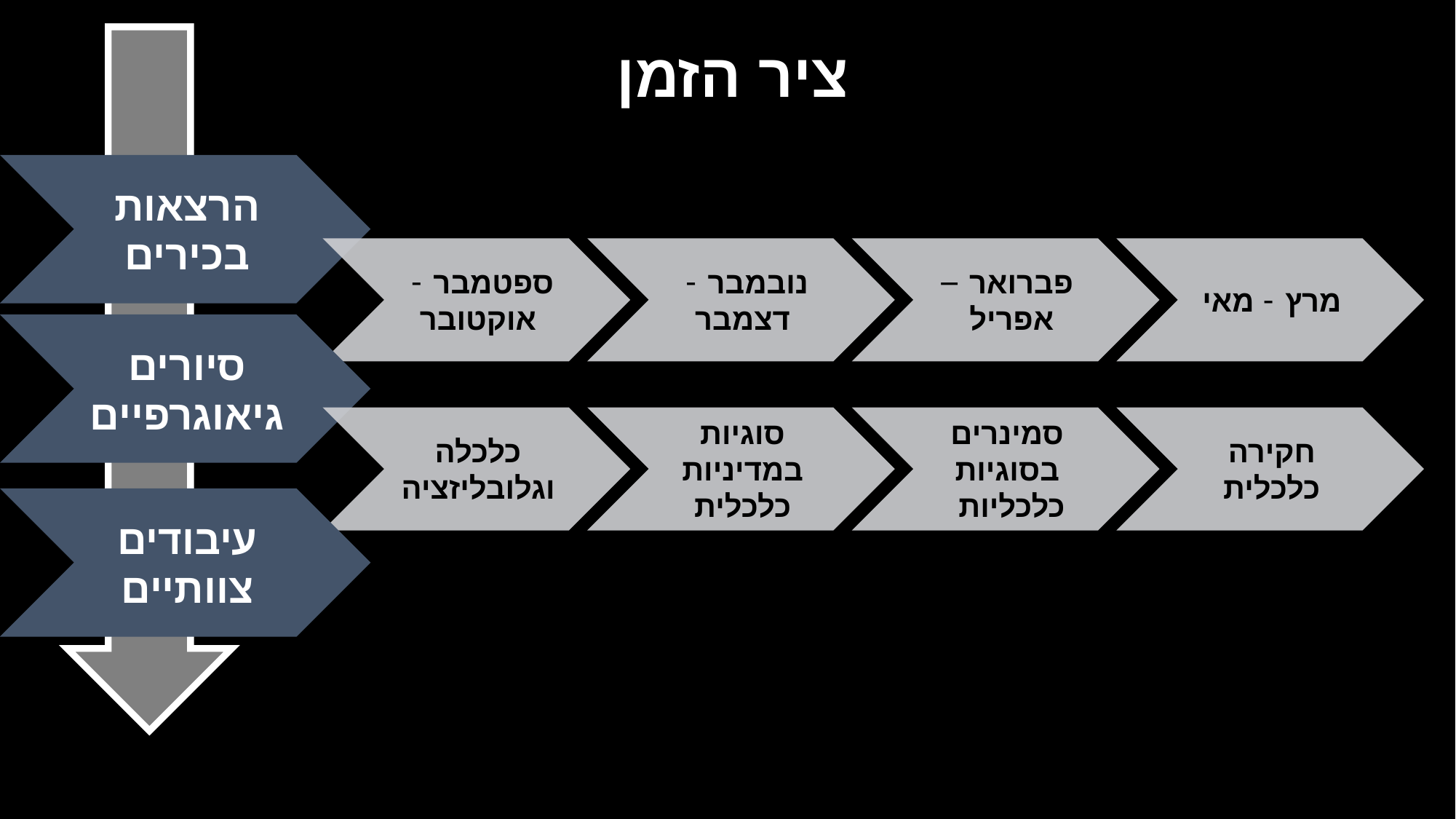

ציר הזמן
הרצאות בכירים
ספטמבר -  אוקטובר
נובמבר -  דצמבר
פברואר – אפריל
מרץ - מאי
סיורים גיאוגרפיים
כלכלה וגלובליזציה
סוגיות במדיניות כלכלית
סמינרים בסוגיות כלכליות
חקירה כלכלית
עיבודים צוותיים